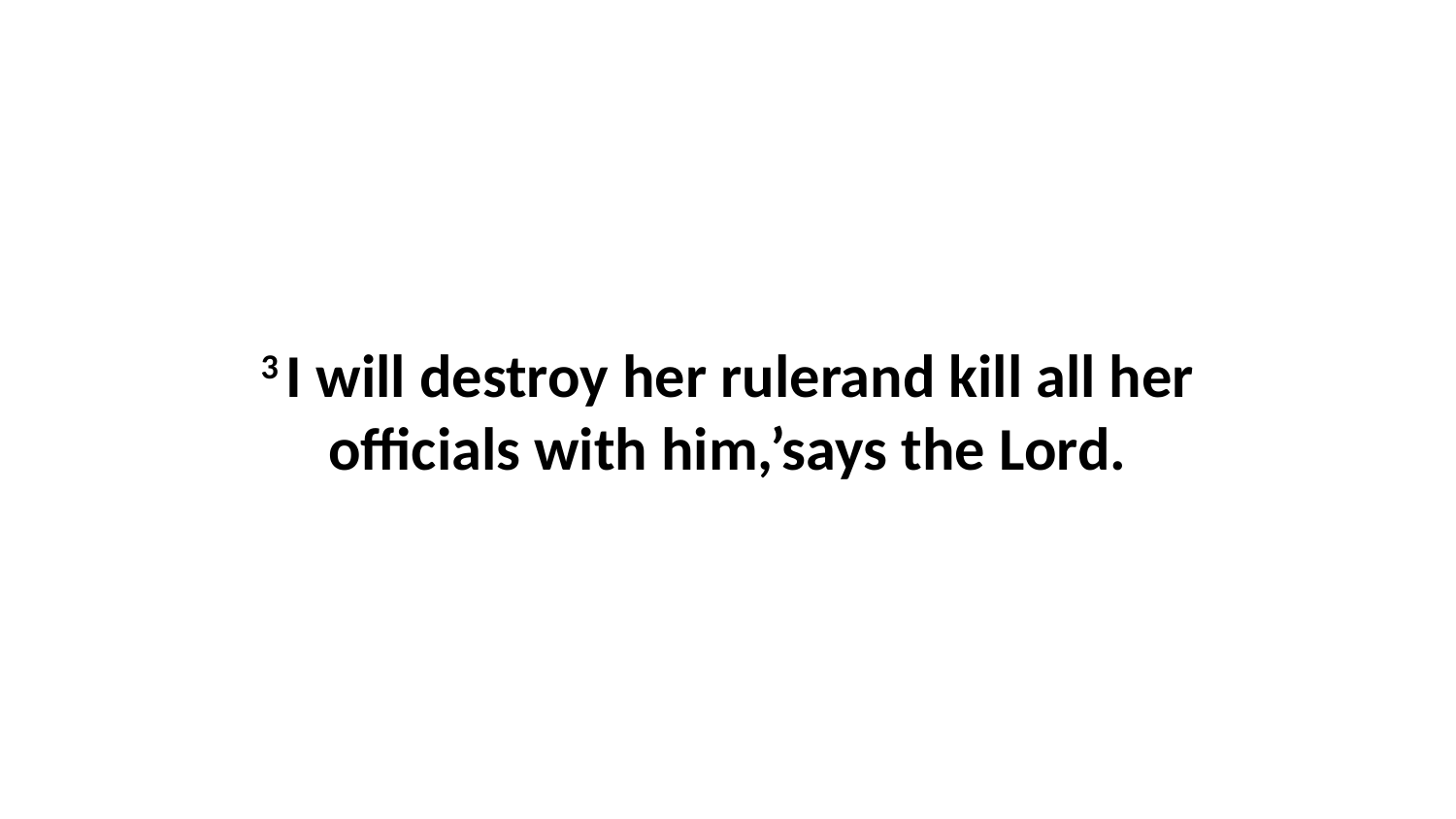

3 I will destroy her rulerand kill all her officials with him,’says the Lord.